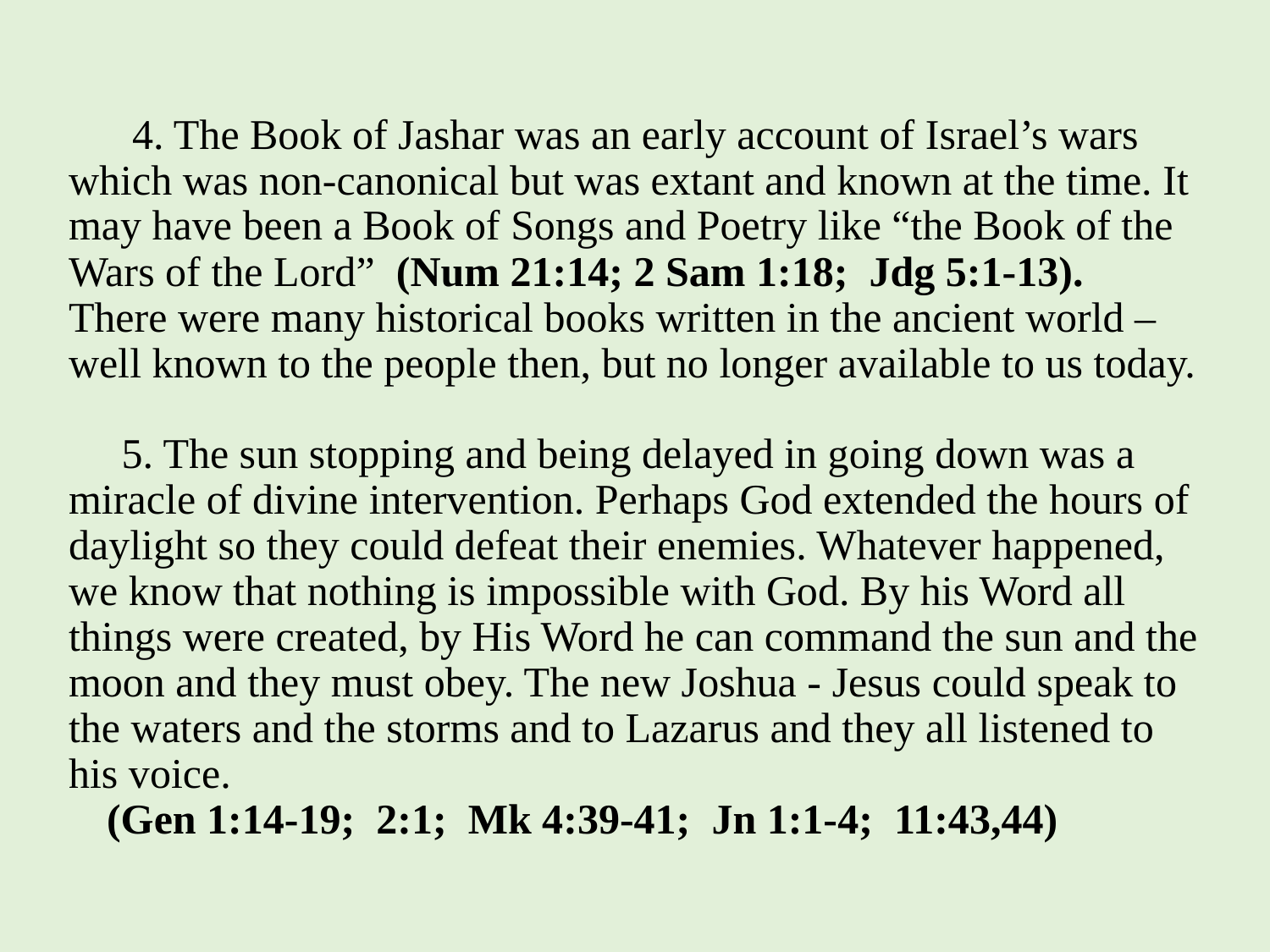

# 4. The Book of Jashar was an early account of Israel’s wars which was non-canonical but was extant and known at the time. It may have been a Book of Songs and Poetry like “the Book of the Wars of the Lord”  (Num 21:14; 2 Sam 1:18;  Jdg 5:1-13).        There were many historical books written in the ancient world – well known to the people then, but no longer available to us today. 5. The sun stopping and being delayed in going down was a miracle of divine intervention. Perhaps God extended the hours of daylight so they could defeat their enemies. Whatever happened, we know that nothing is impossible with God. By his Word all things were created, by His Word he can command the sun and the moon and they must obey. The new Joshua - Jesus could speak to the waters and the storms and to Lazarus and they all listened to his voice. (Gen 1:14-19;  2:1;  Mk 4:39-41;  Jn 1:1-4;  11:43,44)